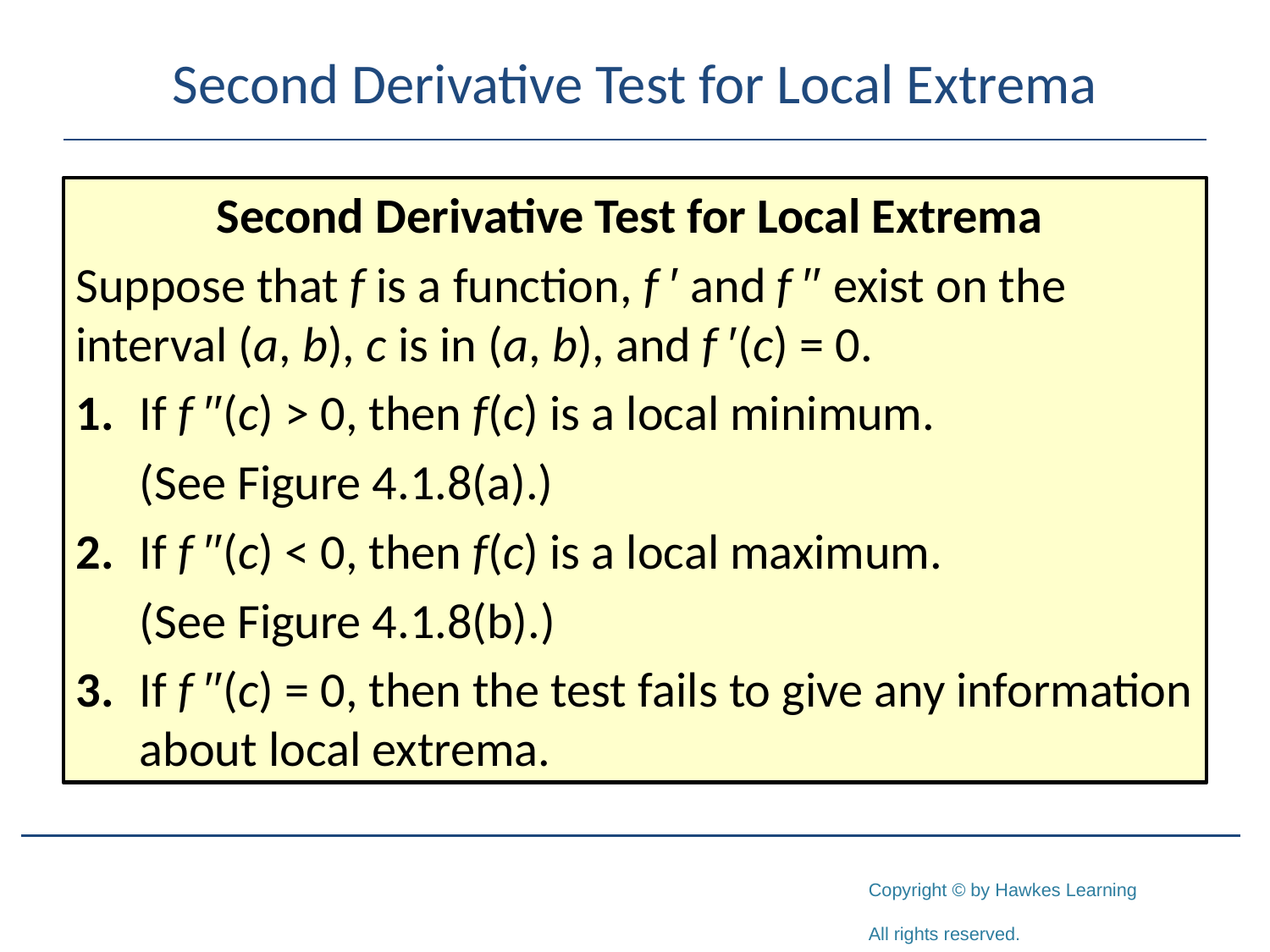

# Second Derivative Test for Local Extrema
Second Derivative Test for Local Extrema
Suppose that f is a function, f ′ and f ′′ exist on the interval (a, b), c is in (a, b), and f ′(c) = 0.
1.	If f ′′(c) > 0, then f(c) is a local minimum.
	(See Figure 4.1.8(a).)
2.	If f ′′(c) < 0, then f(c) is a local maximum.
	(See Figure 4.1.8(b).)
3.	If f ′′(c) = 0, then the test fails to give any information about local extrema.